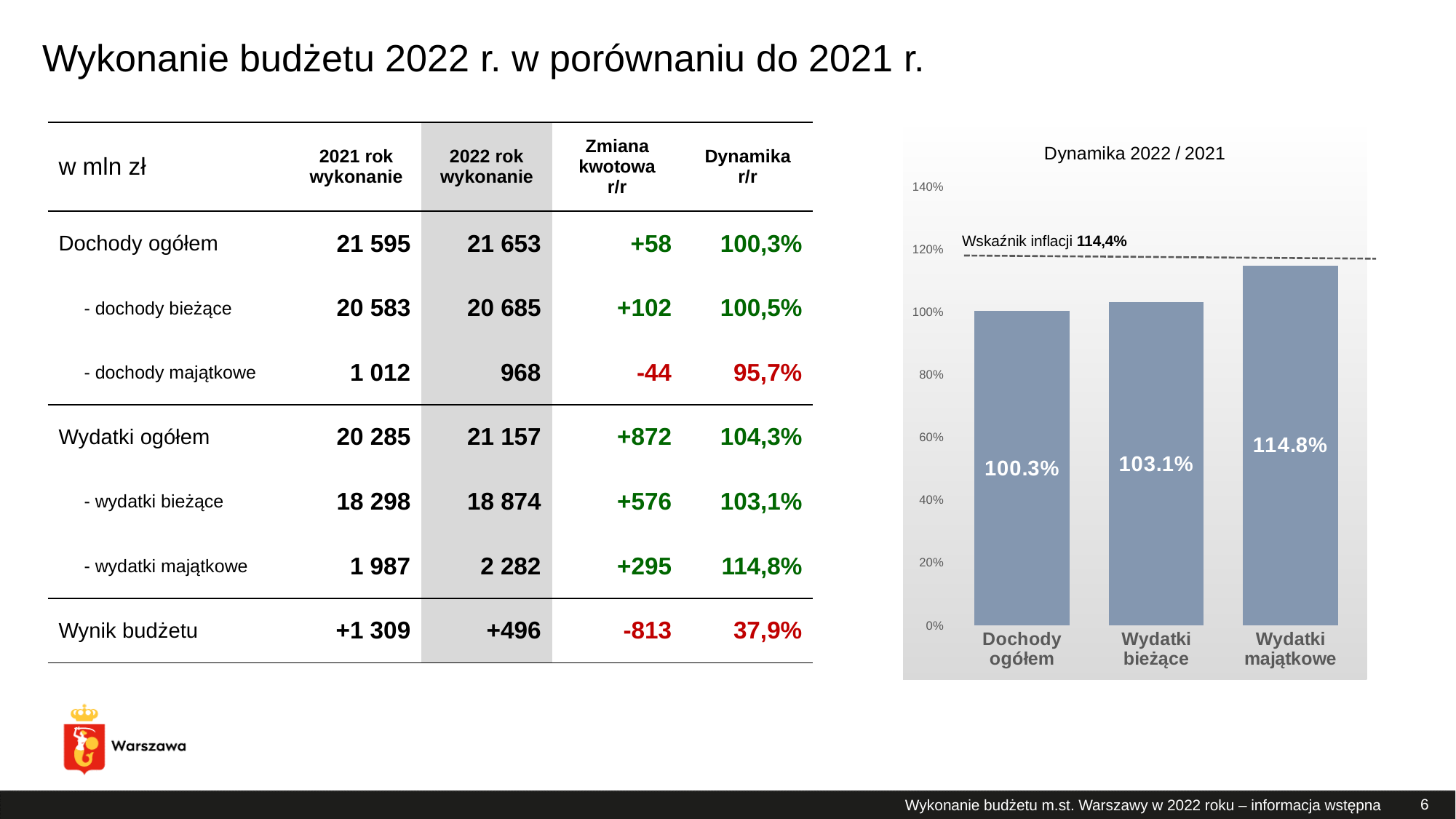

# Wykonanie budżetu 2022 r. w porównaniu do 2021 r.

### Chart: Dynamika 2022 / 2021

| Category | Rok 2022 |
|---|---|
| Dochody ogółem | 1.003 |
| Wydatki bieżące | 1.031 |
| Wydatki majątkowe | 1.148 |
| w mln zł | 2021 rok wykonanie | 2022 rok wykonanie | Zmiana kwotowa r/r | Dynamika r/r |
| --- | --- | --- | --- | --- |
| Dochody ogółem | 21 595 | 21 653 | +58 | 100,3% |
| - dochody bieżące | 20 583 | 20 685 | +102 | 100,5% |
| - dochody majątkowe | 1 012 | 968 | -44 | 95,7% |
| Wydatki ogółem | 20 285 | 21 157 | +872 | 104,3% |
| - wydatki bieżące | 18 298 | 18 874 | +576 | 103,1% |
| - wydatki majątkowe | 1 987 | 2 282 | +295 | 114,8% |
| Wynik budżetu | +1 309 | +496 | -813 | 37,9% |
Wskaźnik inflacji 114,4%
Wykonanie budżetu m.st. Warszawy w 2022 roku – informacja wstępna
6